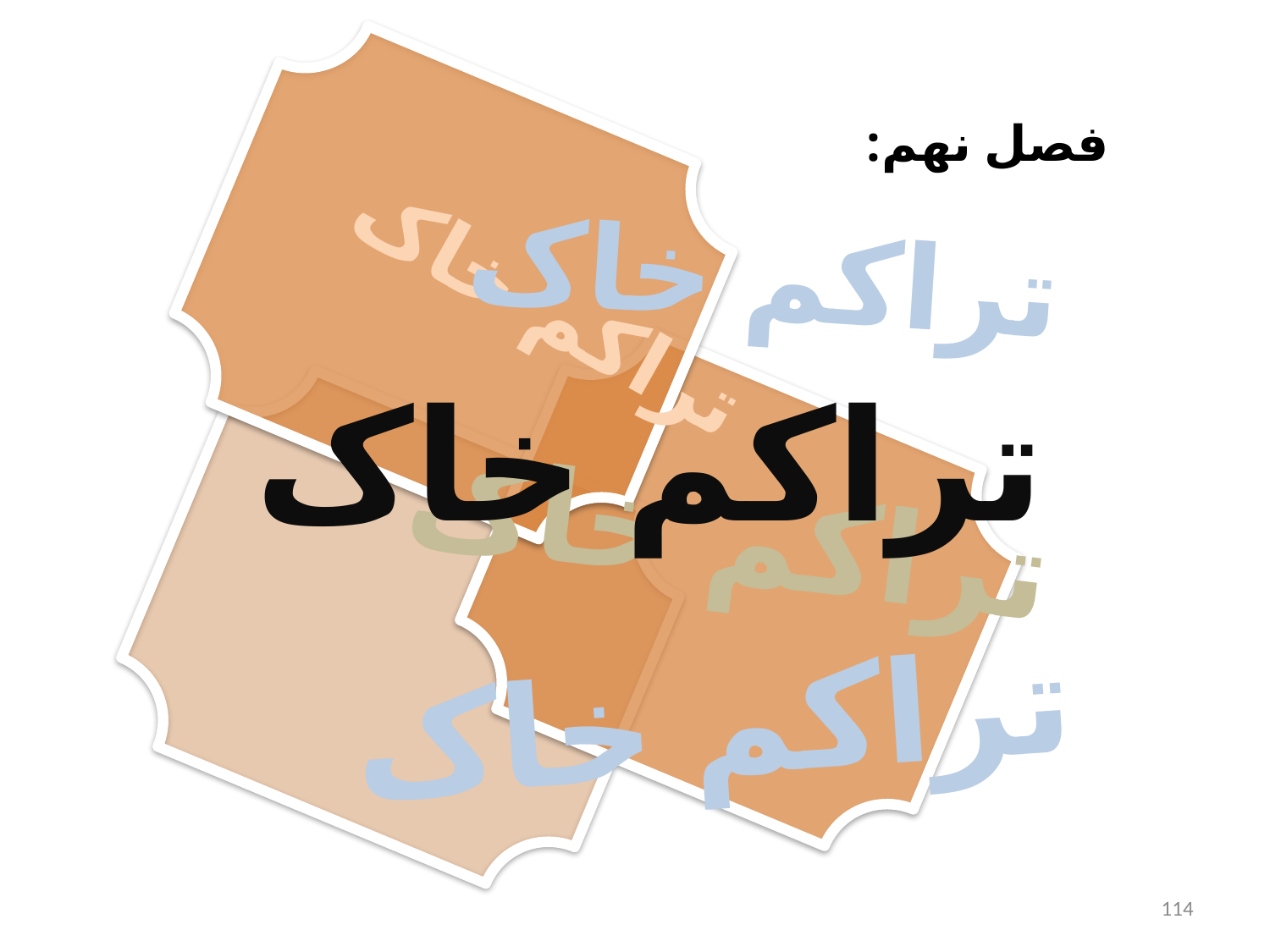

فصل نهم:
تراکم خاک
تراکم خاک
تراکم خاک

تراکم خاک
تراکم خاک
114